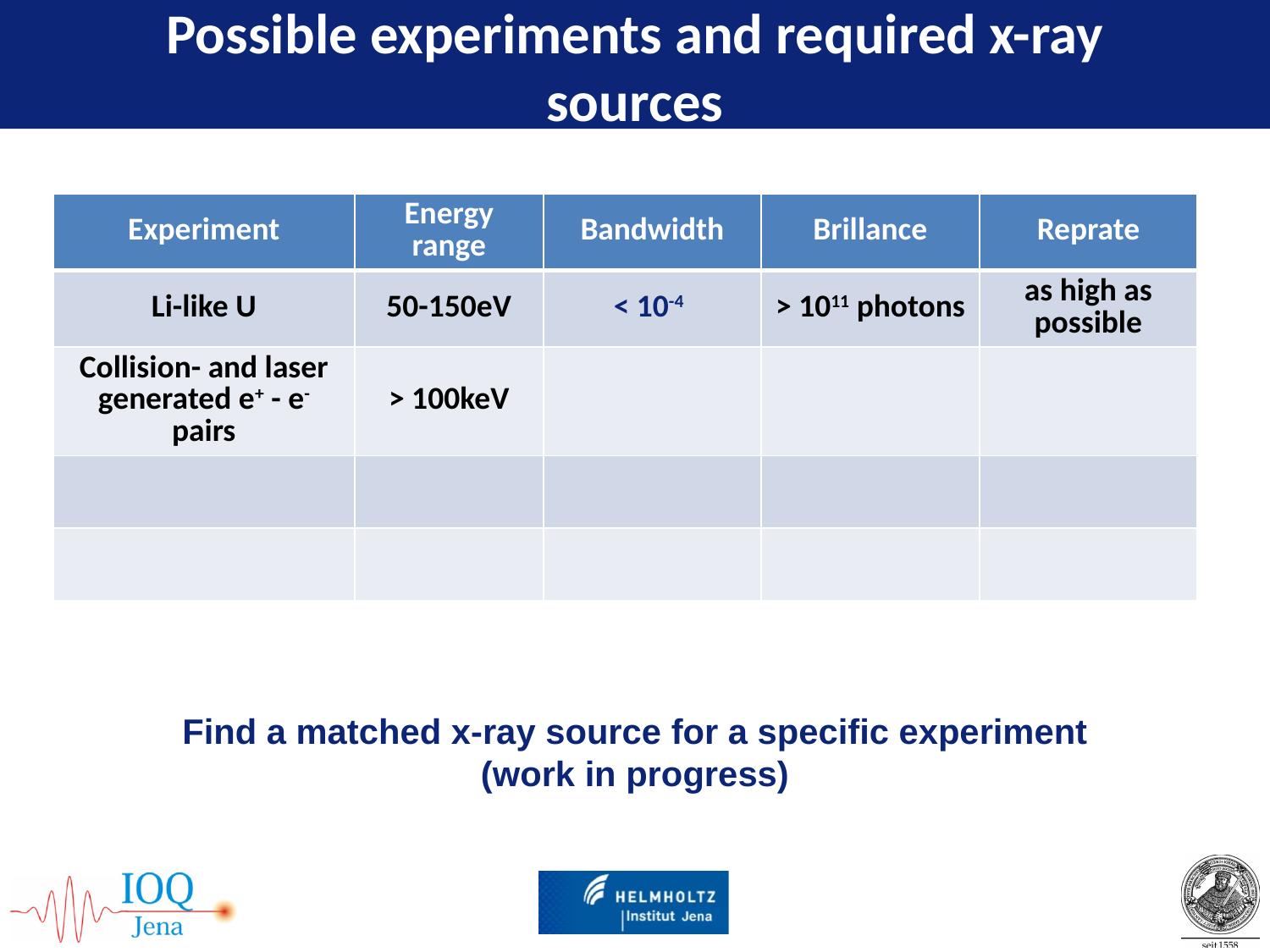

# Possible experiments and required x-ray sources
| Experiment | Energy range | Bandwidth | Brillance | Reprate |
| --- | --- | --- | --- | --- |
| Li-like U | 50-150eV | < 10-4 | > 1011 photons | as high as possible |
| Collision- and laser generated e+ - e- pairs | > 100keV |  |  |  |
|  |  |  |  |  |
|  |  |  |  |  |
Find a matched x-ray source for a specific experiment
(work in progress)